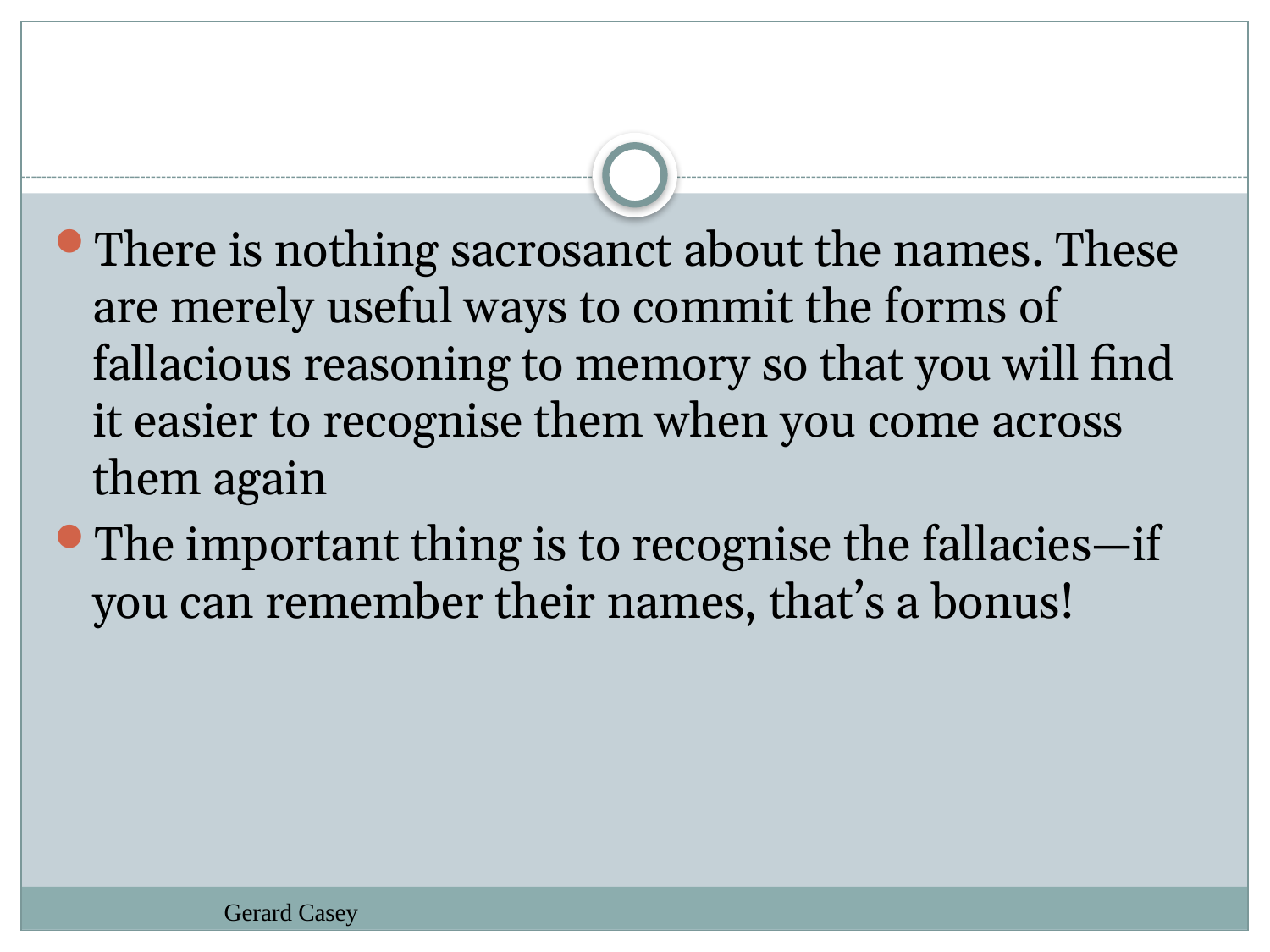

#
There is nothing sacrosanct about the names. These are merely useful ways to commit the forms of fallacious reasoning to memory so that you will find it easier to recognise them when you come across them again
The important thing is to recognise the fallacies—if you can remember their names, that’s a bonus!
Gerard Casey